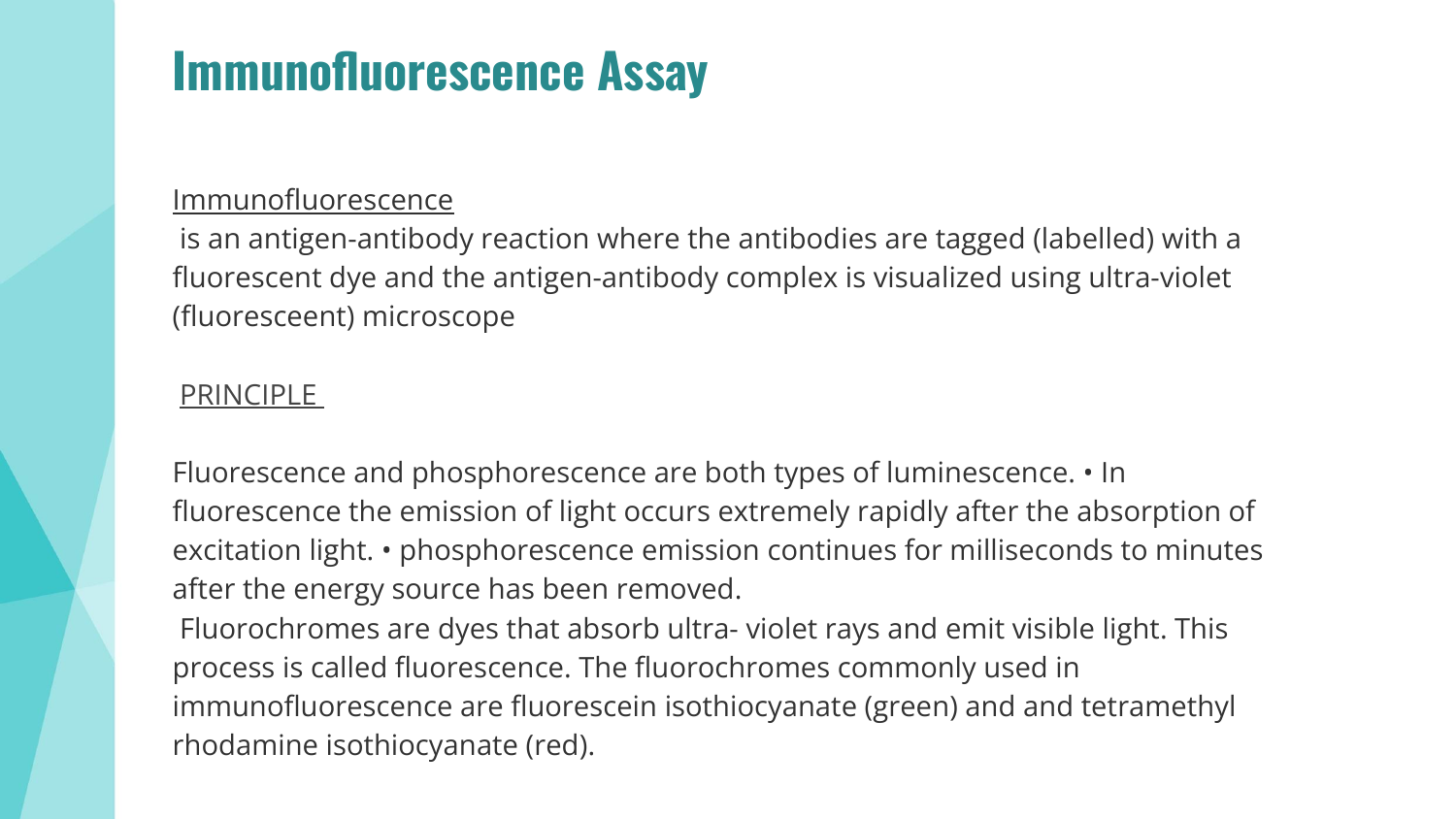

# Immunofluorescence Assay
Immunofluorescence
 is an antigen-antibody reaction where the antibodies are tagged (labelled) with a fluorescent dye and the antigen-antibody complex is visualized using ultra-violet (fluoresceent) microscope

 PRINCIPLE

Fluorescence and phosphorescence are both types of luminescence. • In fluorescence the emission of light occurs extremely rapidly after the absorption of excitation light. • phosphorescence emission continues for milliseconds to minutes after the energy source has been removed.
 Fluorochromes are dyes that absorb ultra- violet rays and emit visible light. This process is called fluorescence. The fluorochromes commonly used in immunofluorescence are fluorescein isothiocyanate (green) and and tetramethyl rhodamine isothiocyanate (red).